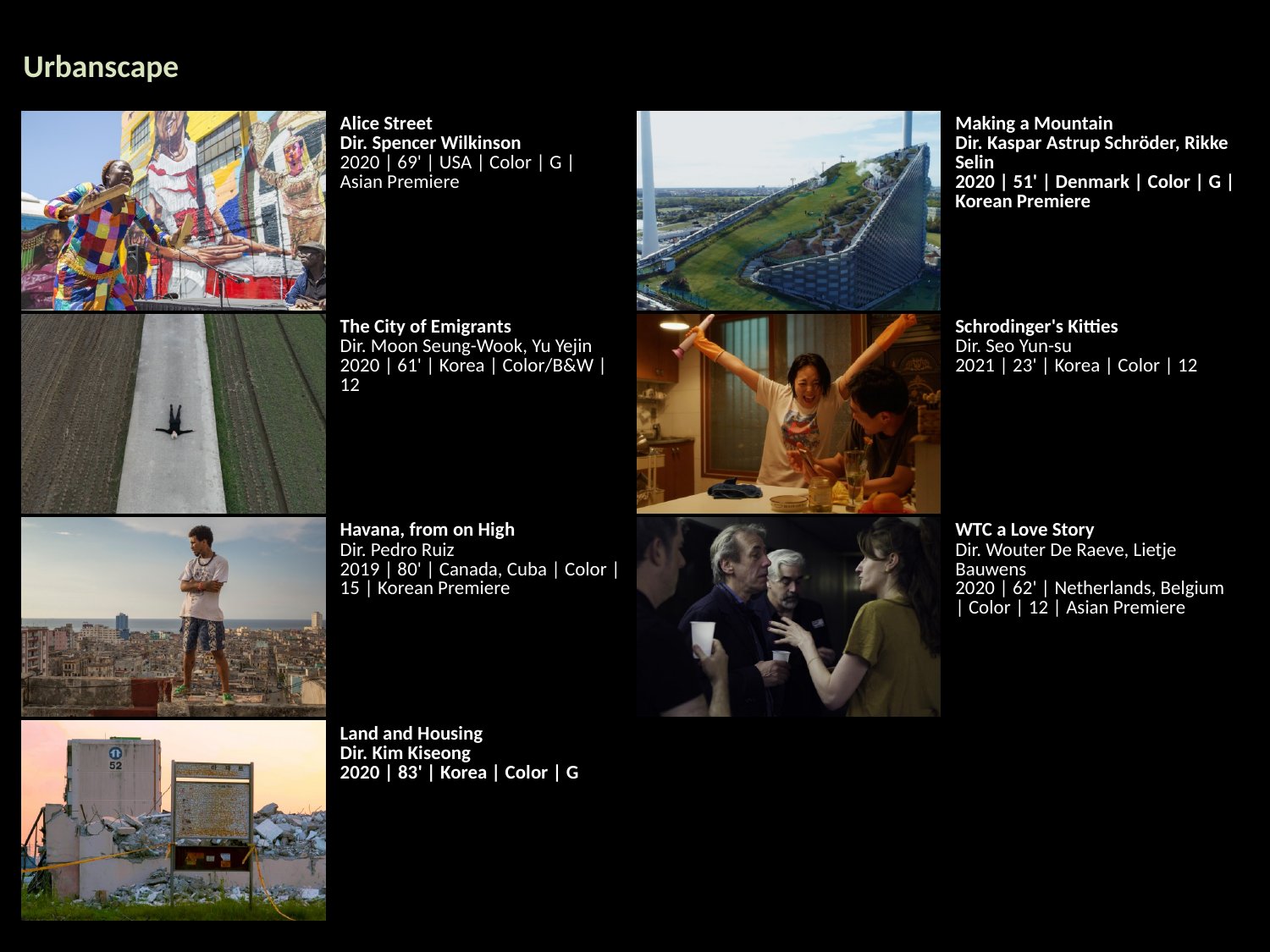

Urbanscape
|  | Alice Street Dir. Spencer Wilkinson 2020 | 69' | USA | Color | G | Asian Premiere |
| --- | --- |
|  | The City of Emigrants Dir. Moon Seung-Wook, Yu Yejin 2020 | 61' | Korea | Color/B&W | 12 |
|  | Havana, from on High Dir. Pedro Ruiz 2019 | 80' | Canada, Cuba | Color | 15 | Korean Premiere |
|  | Land and Housing Dir. Kim Kiseong 2020 | 83' | Korea | Color | G |
|  | Making a Mountain Dir. Kaspar Astrup Schröder, Rikke Selin 2020 | 51' | Denmark | Color | G | Korean Premiere |
| --- | --- |
|  | Schrodinger's Kitties Dir. Seo Yun-su 2021 | 23' | Korea | Color | 12 |
|  | WTC a Love Story Dir. Wouter De Raeve, Lietje Bauwens 2020 | 62' | Netherlands, Belgium | Color | 12 | Asian Premiere |